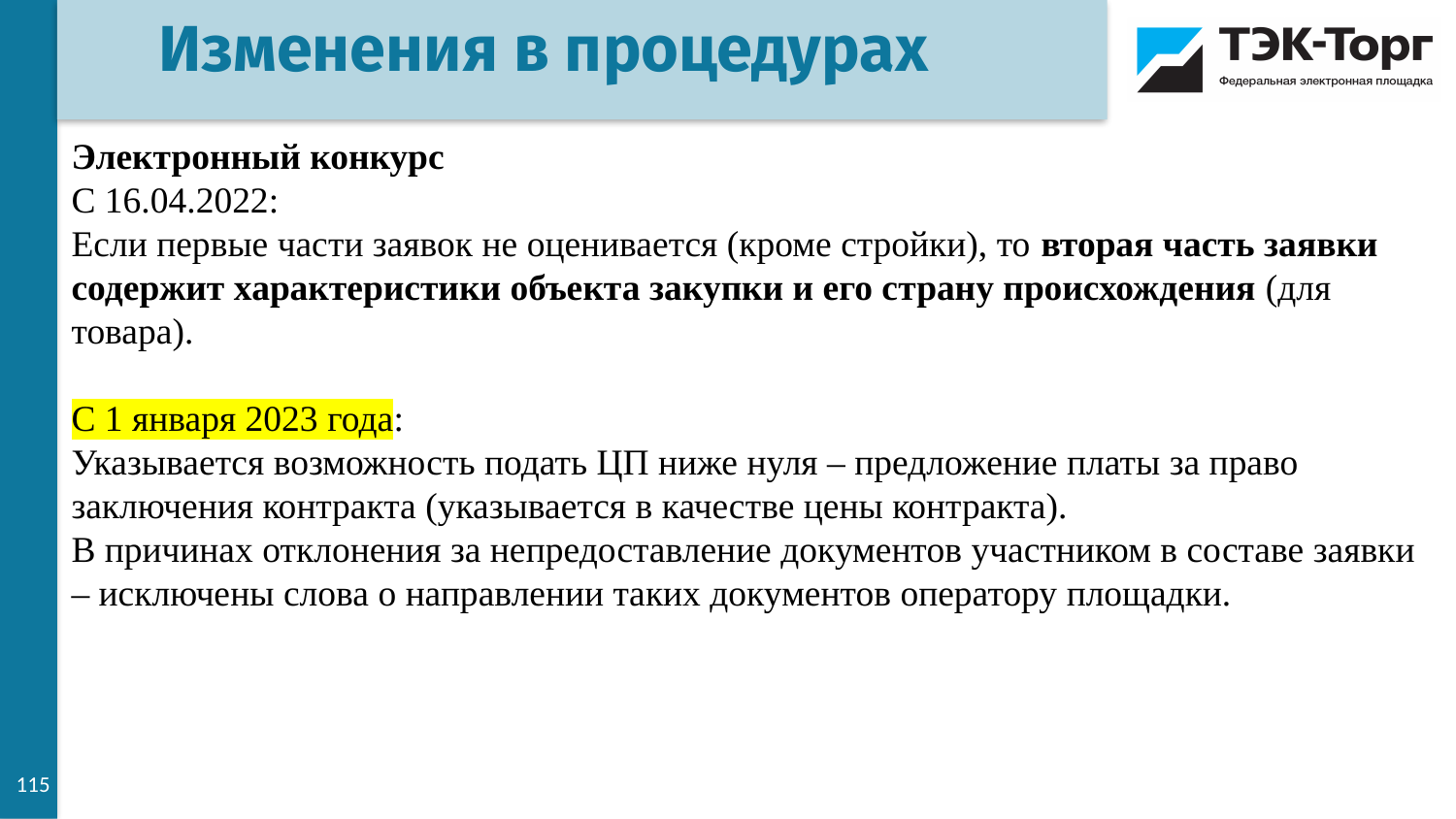

Изменения в процедурах
Электронный конкурс
С 16.04.2022:
Если первые части заявок не оценивается (кроме стройки), то вторая часть заявки содержит характеристики объекта закупки и его страну происхождения (для товара).

С 1 января 2023 года:
Указывается возможность подать ЦП ниже нуля – предложение платы за право заключения контракта (указывается в качестве цены контракта).
В причинах отклонения за непредоставление документов участником в составе заявки – исключены слова о направлении таких документов оператору площадки.
115